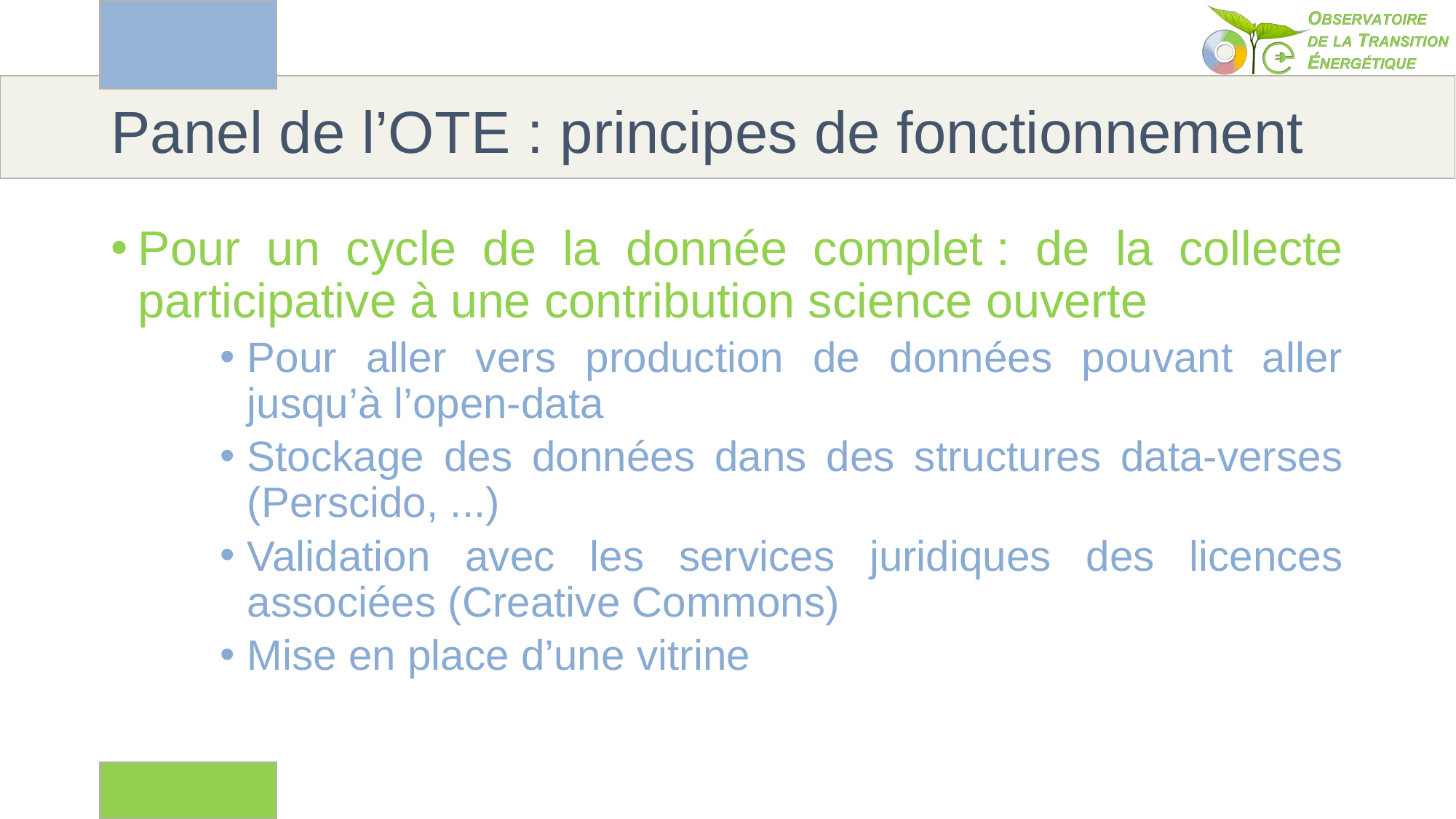

# Panel de l’OTE : principes de fonctionnement
Pour un cycle de la donnée complet : de la collecte participative à une contribution science ouverte
Pour aller vers production de données pouvant aller jusqu’à l’open-data
Stockage des données dans des structures data-verses (Perscido, ...)
Validation avec les services juridiques des licences associées (Creative Commons)
Mise en place d’une vitrine